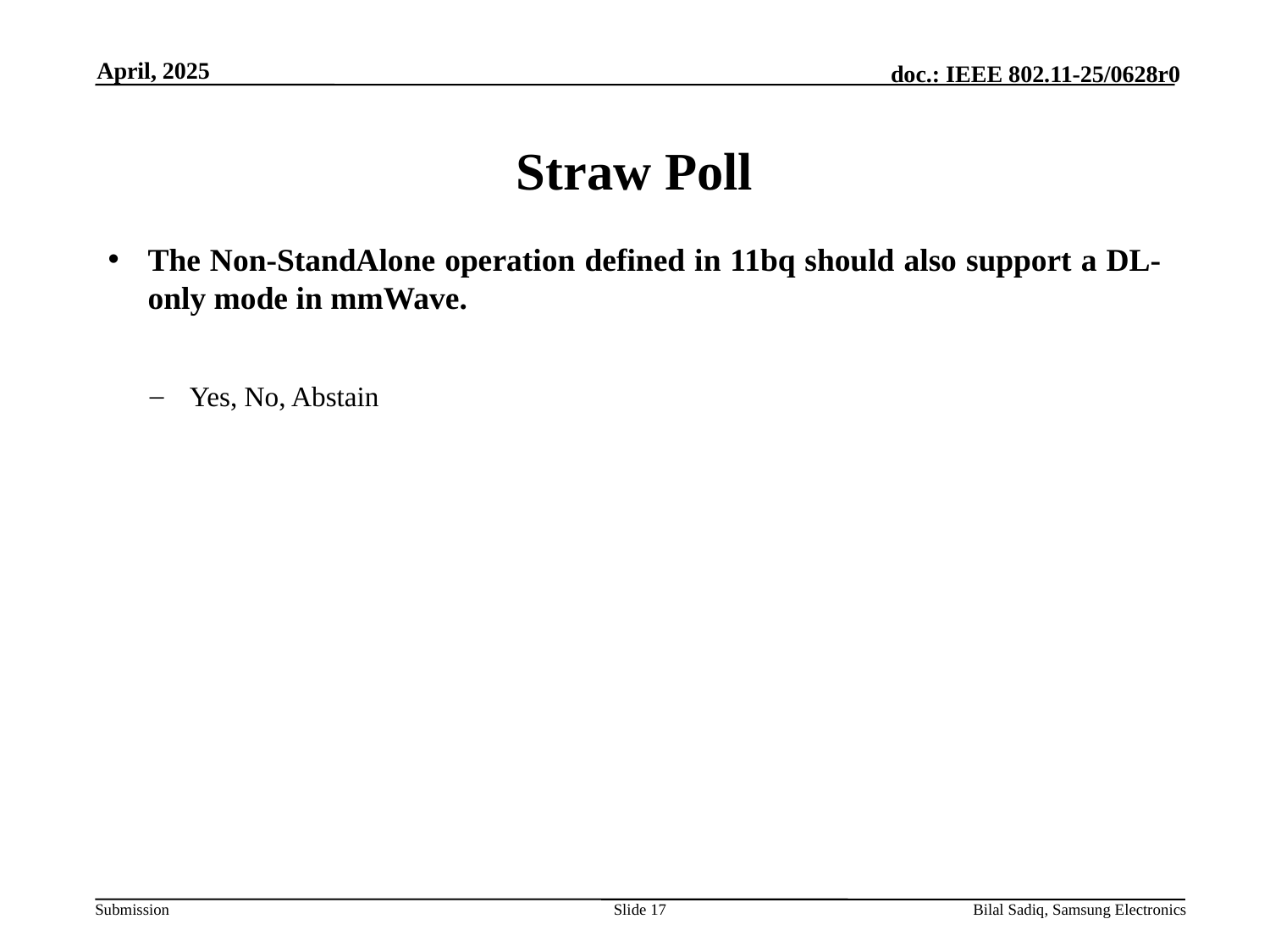

April, 2025
# Straw Poll
The Non-StandAlone operation defined in 11bq should also support a DL-only mode in mmWave.

Yes, No, Abstain

Slide 17
Bilal Sadiq, Samsung Electronics